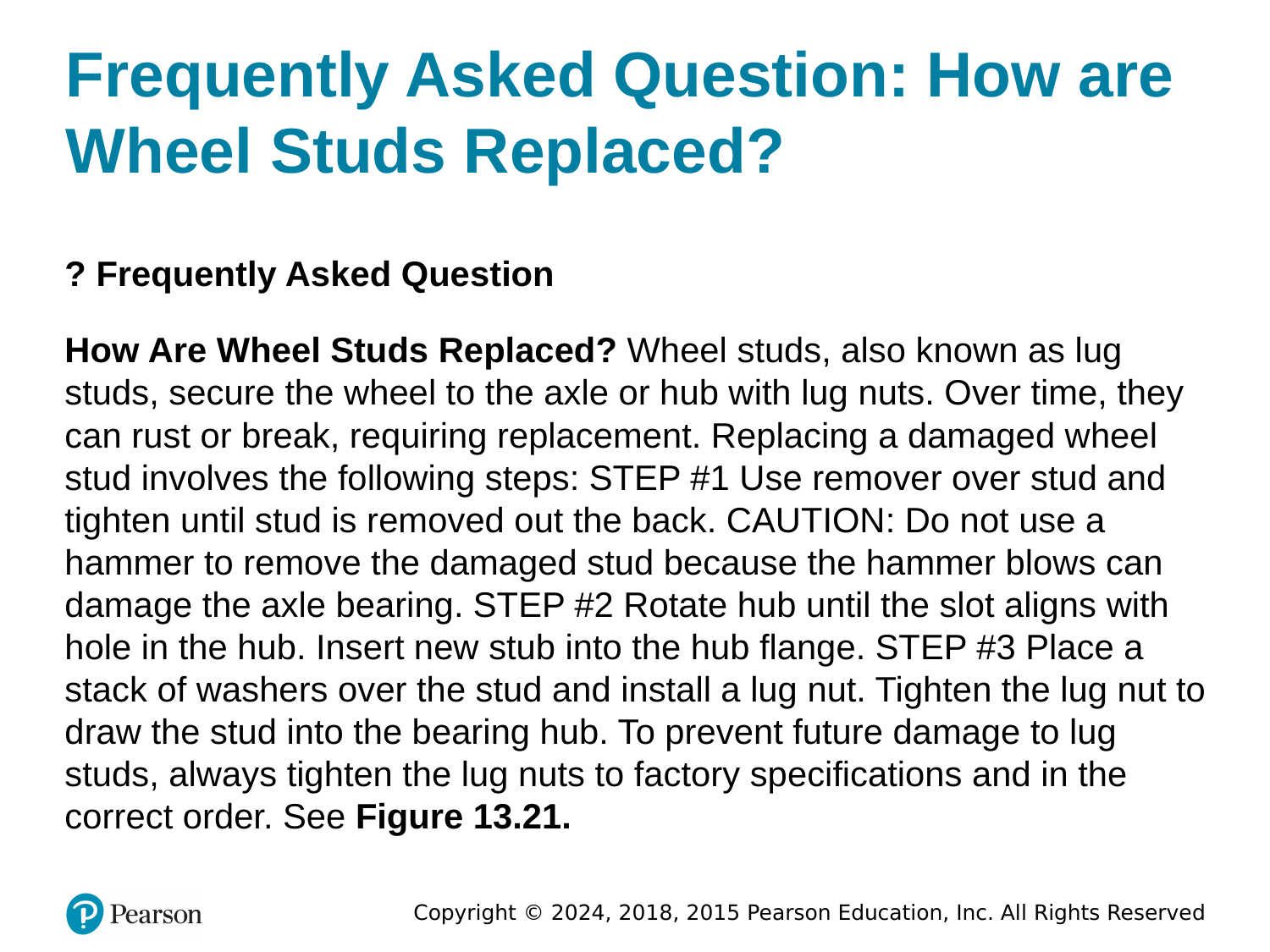

# Frequently Asked Question: How are Wheel Studs Replaced?
? Frequently Asked Question
How Are Wheel Studs Replaced? Wheel studs, also known as lug studs, secure the wheel to the axle or hub with lug nuts. Over time, they can rust or break, requiring replacement. Replacing a damaged wheel stud involves the following steps: STEP #1 Use remover over stud and tighten until stud is removed out the back. CAUTION: Do not use a hammer to remove the damaged stud because the hammer blows can damage the axle bearing. STEP #2 Rotate hub until the slot aligns with hole in the hub. Insert new stub into the hub flange. STEP #3 Place a stack of washers over the stud and install a lug nut. Tighten the lug nut to draw the stud into the bearing hub. To prevent future damage to lug studs, always tighten the lug nuts to factory specifications and in the correct order. See Figure 13.21.